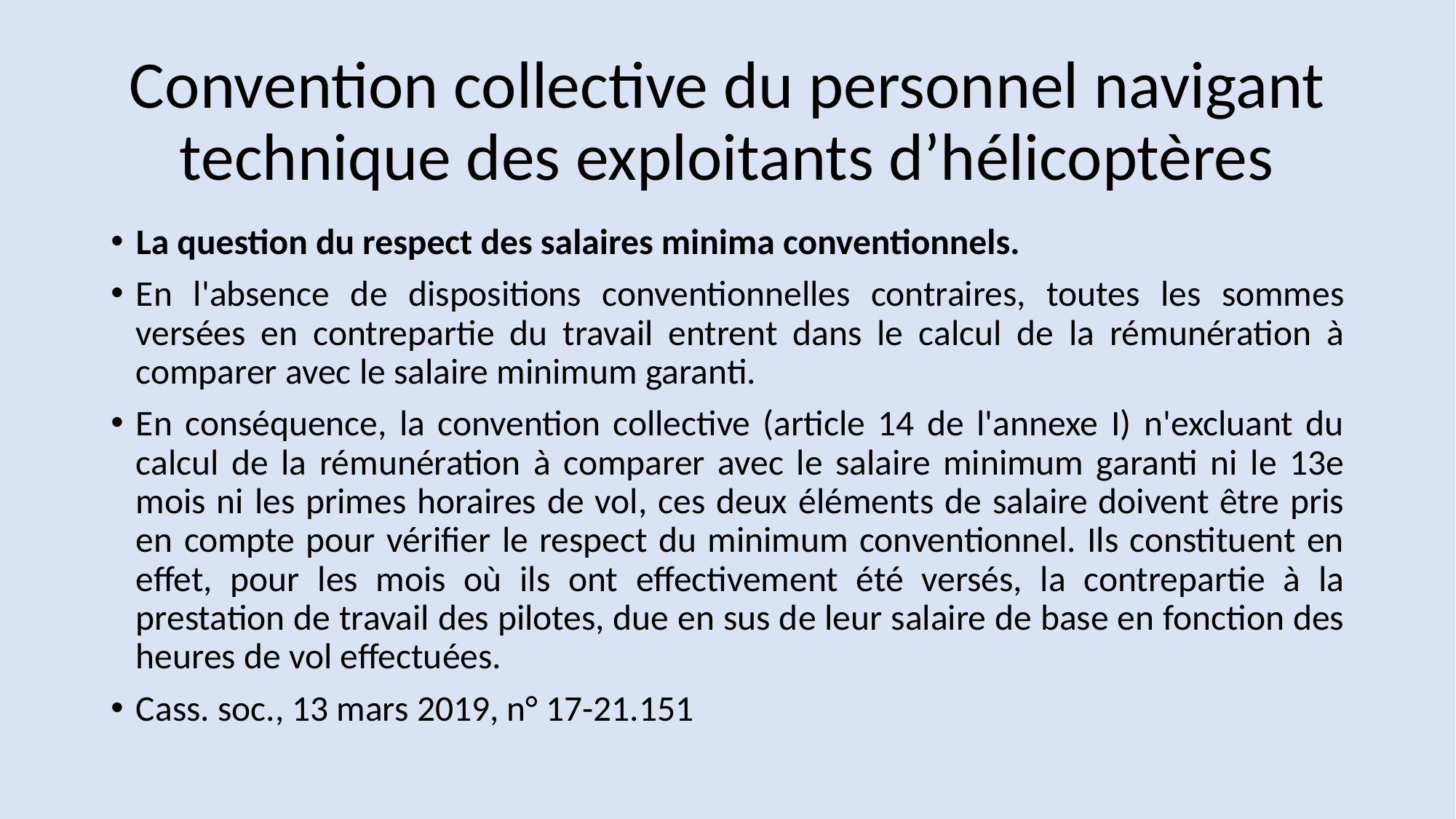

# Convention collective du personnel navigant technique des exploitants d’hélicoptères
La question du respect des salaires minima conventionnels.
En l'absence de dispositions conventionnelles contraires, toutes les sommes versées en contrepartie du travail entrent dans le calcul de la rémunération à comparer avec le salaire minimum garanti.
En conséquence, la convention collective (article 14 de l'annexe I) n'excluant du calcul de la rémunération à comparer avec le salaire minimum garanti ni le 13e mois ni les primes horaires de vol, ces deux éléments de salaire doivent être pris en compte pour vérifier le respect du minimum conventionnel. Ils constituent en effet, pour les mois où ils ont effectivement été versés, la contrepartie à la prestation de travail des pilotes, due en sus de leur salaire de base en fonction des heures de vol effectuées.
Cass. soc., 13 mars 2019, n° 17-21.151